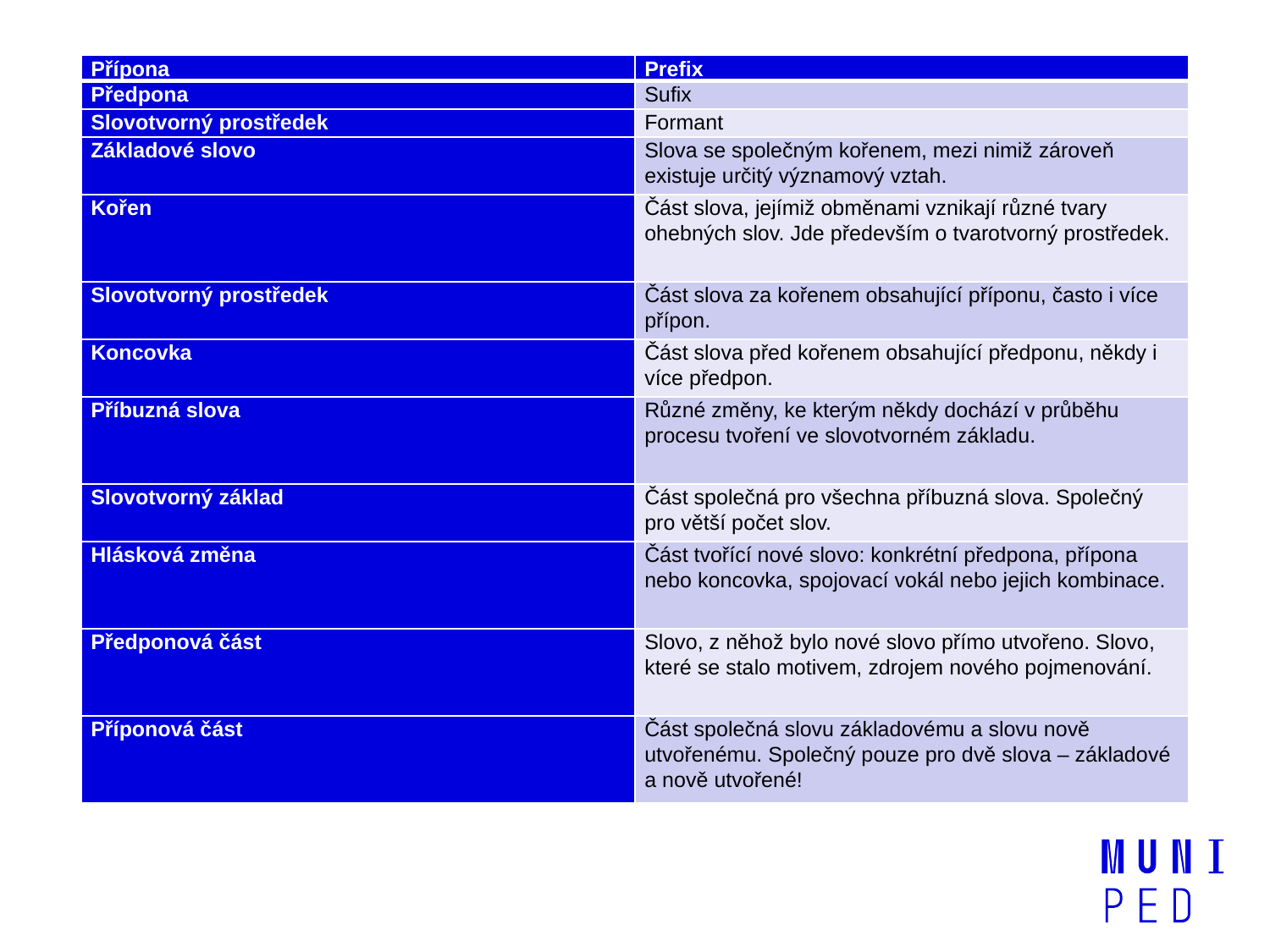

| Přípona | Prefix |
| --- | --- |
| Předpona | Sufix |
| Slovotvorný prostředek | Formant |
| Základové slovo | Slova se společným kořenem, mezi nimiž zároveň existuje určitý významový vztah. |
| Kořen | Část slova, jejímiž obměnami vznikají různé tvary ohebných slov. Jde především o tvarotvorný prostředek. |
| Slovotvorný prostředek | Část slova za kořenem obsahující příponu, často i více přípon. |
| Koncovka | Část slova před kořenem obsahující předponu, někdy i více předpon. |
| Příbuzná slova | Různé změny, ke kterým někdy dochází v průběhu procesu tvoření ve slovotvorném základu. |
| Slovotvorný základ | Část společná pro všechna příbuzná slova. Společný pro větší počet slov. |
| Hlásková změna | Část tvořící nové slovo: konkrétní předpona, přípona nebo koncovka, spojovací vokál nebo jejich kombinace. |
| Předponová část | Slovo, z něhož bylo nové slovo přímo utvořeno. Slovo, které se stalo motivem, zdrojem nového pojmenování. |
| Příponová část | Část společná slovu základovému a slovu nově utvořenému. Společný pouze pro dvě slova – základové a nově utvořené! |